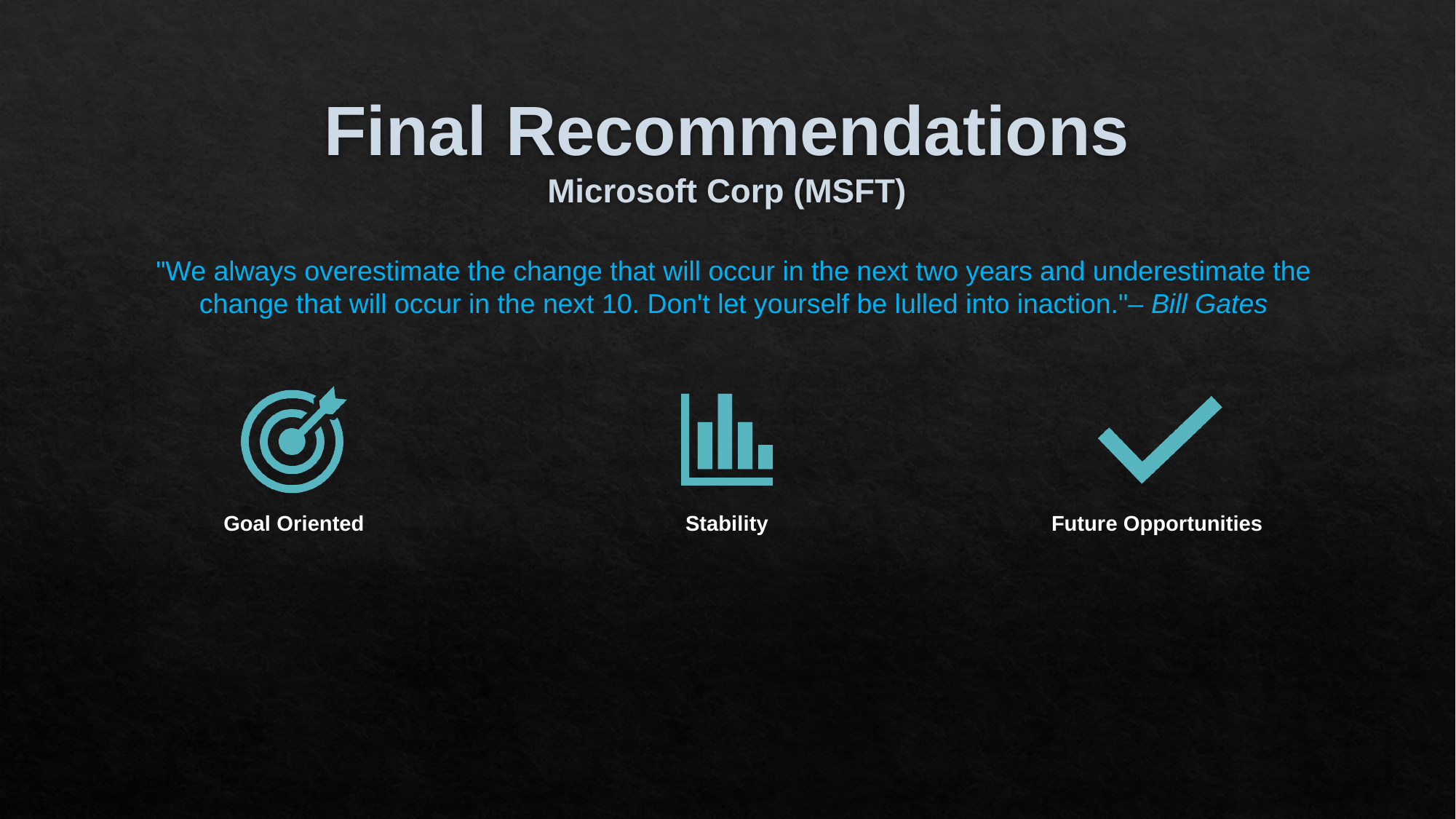

# Final Recommendations Microsoft Corp (MSFT)
Goal Oriented

Stability

Future Opportunities

"We always overestimate the change that will occur in the next two years and underestimate the change that will occur in the next 10. Don't let yourself be lulled into inaction."– Bill Gates